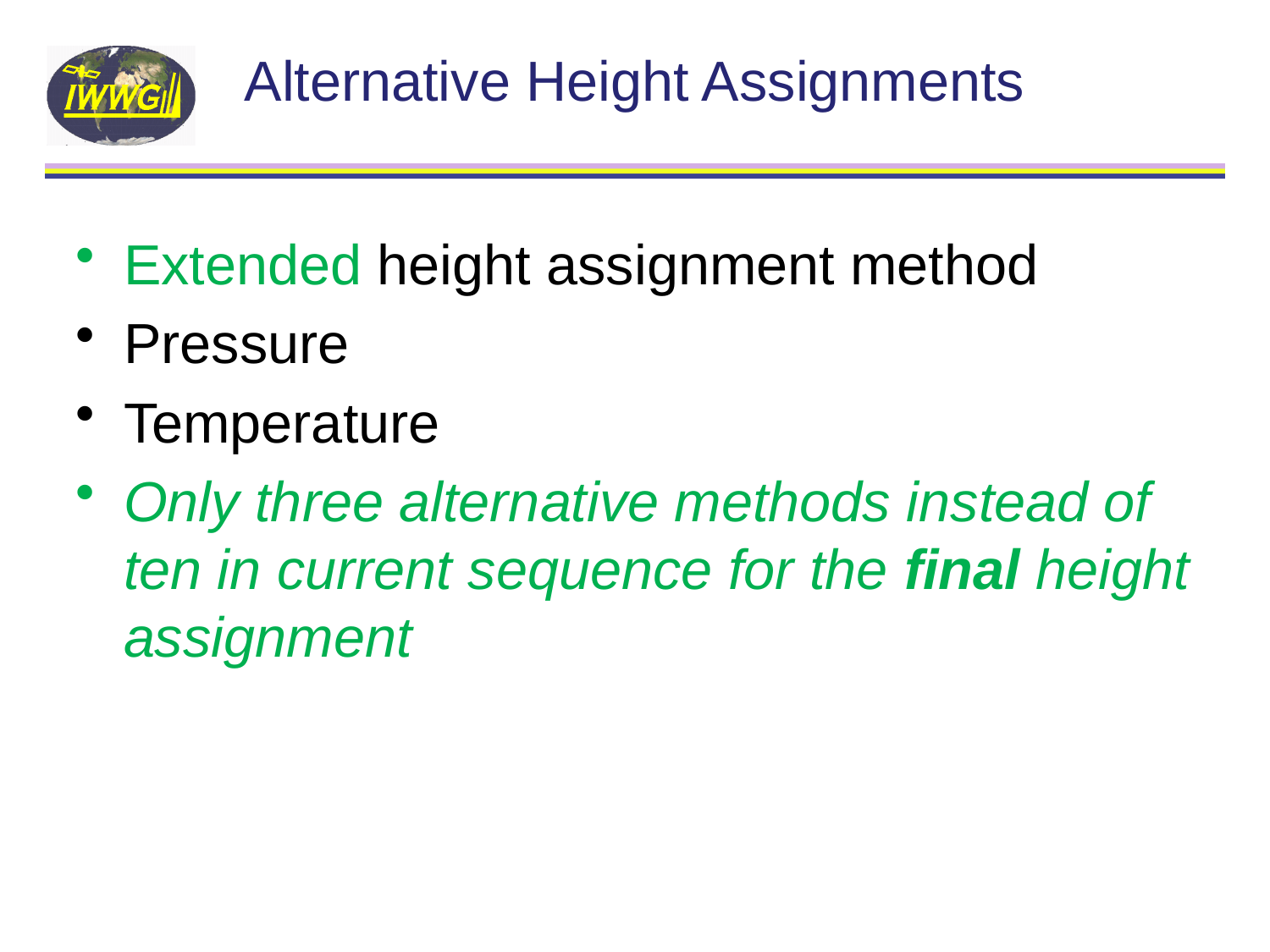

# Alternative Height Assignments
Extended height assignment method
Pressure
Temperature
Only three alternative methods instead of ten in current sequence for the final height assignment